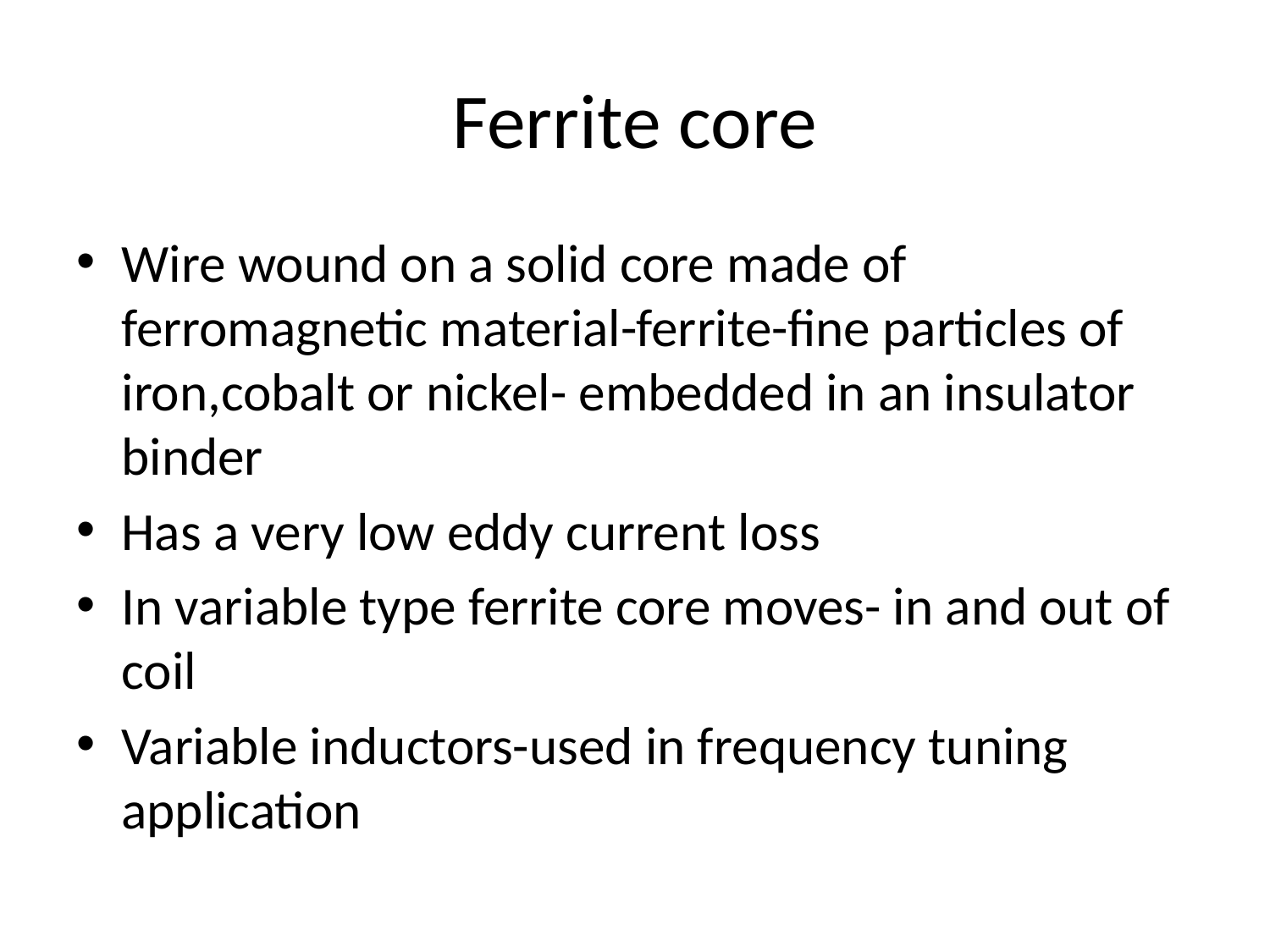

# Ferrite core
Wire wound on a solid core made of ferromagnetic material-ferrite-fine particles of iron,cobalt or nickel- embedded in an insulator binder
Has a very low eddy current loss
In variable type ferrite core moves- in and out of coil
Variable inductors-used in frequency tuning application